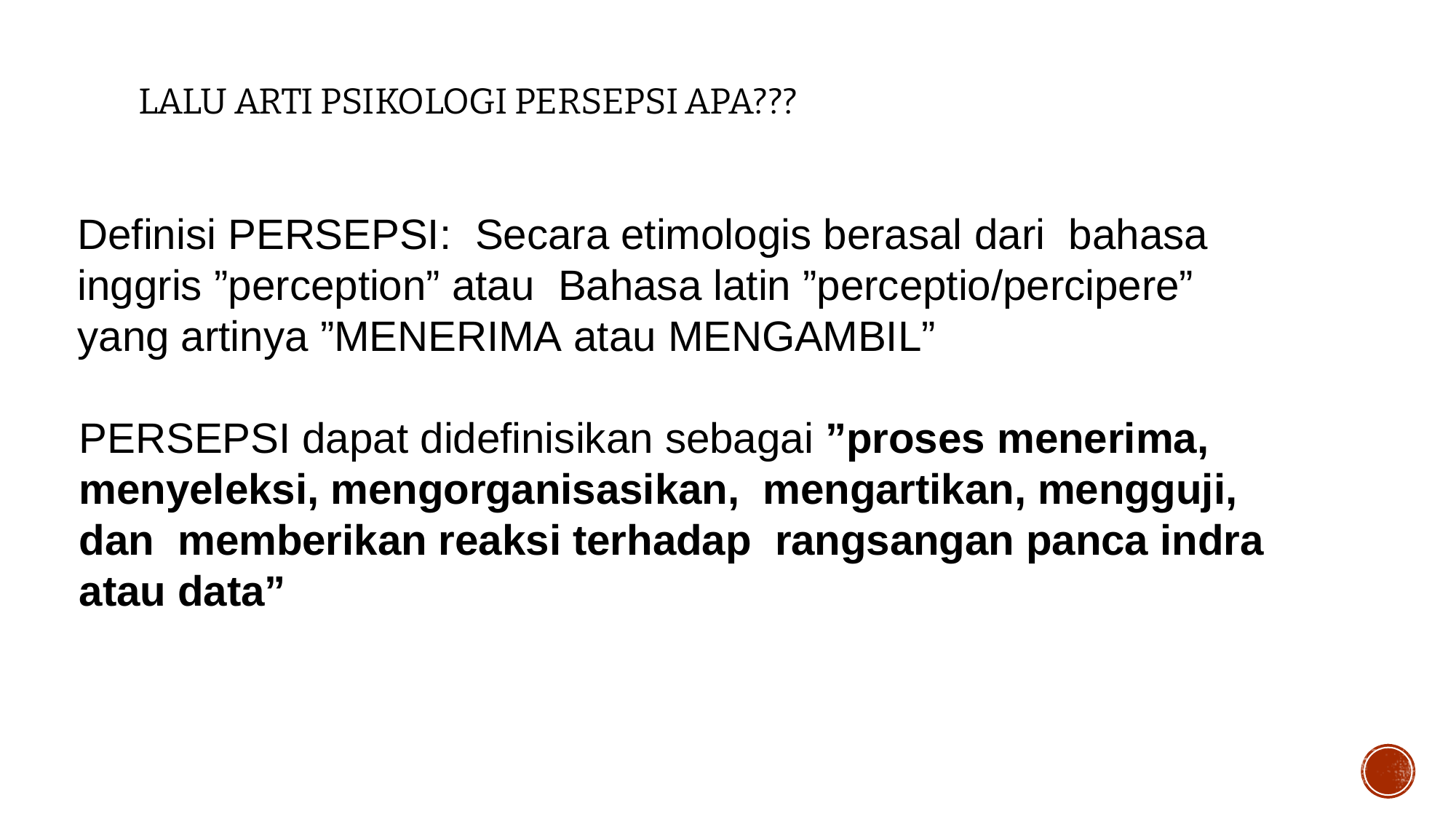

# Lalu arti Psikologi Persepsi apa???
Definisi PERSEPSI:  Secara etimologis berasal dari  bahasa inggris ”perception” atau  Bahasa latin ”perceptio/percipere”  yang artinya ”MENERIMA atau MENGAMBIL”

PERSEPSI dapat didefinisikan sebagai ”proses menerima, menyeleksi, mengorganisasikan,  mengartikan, mengguji, dan  memberikan reaksi terhadap  rangsangan panca indra atau data”